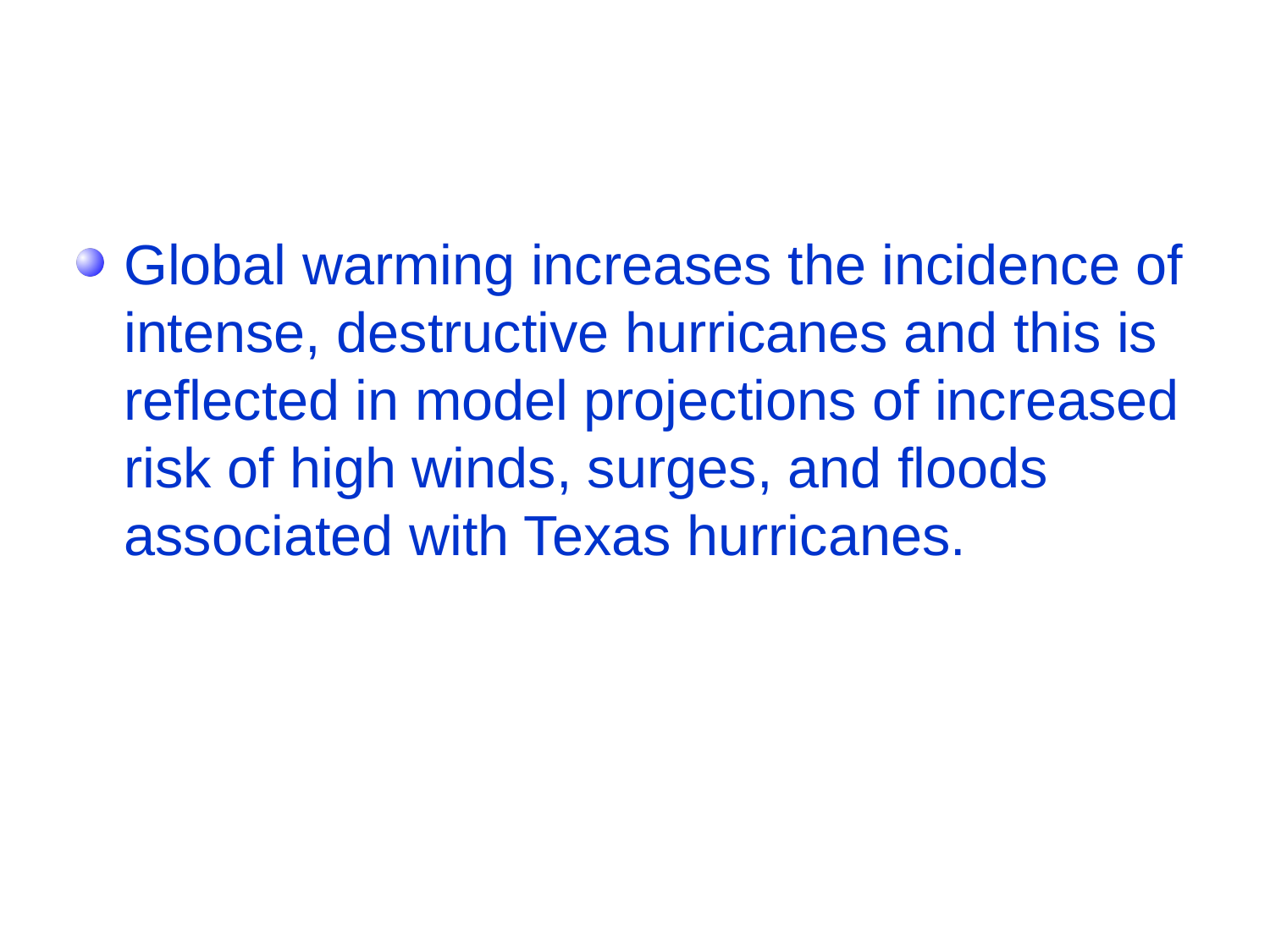

Global warming increases the incidence of intense, destructive hurricanes and this is reflected in model projections of increased risk of high winds, surges, and floods associated with Texas hurricanes.